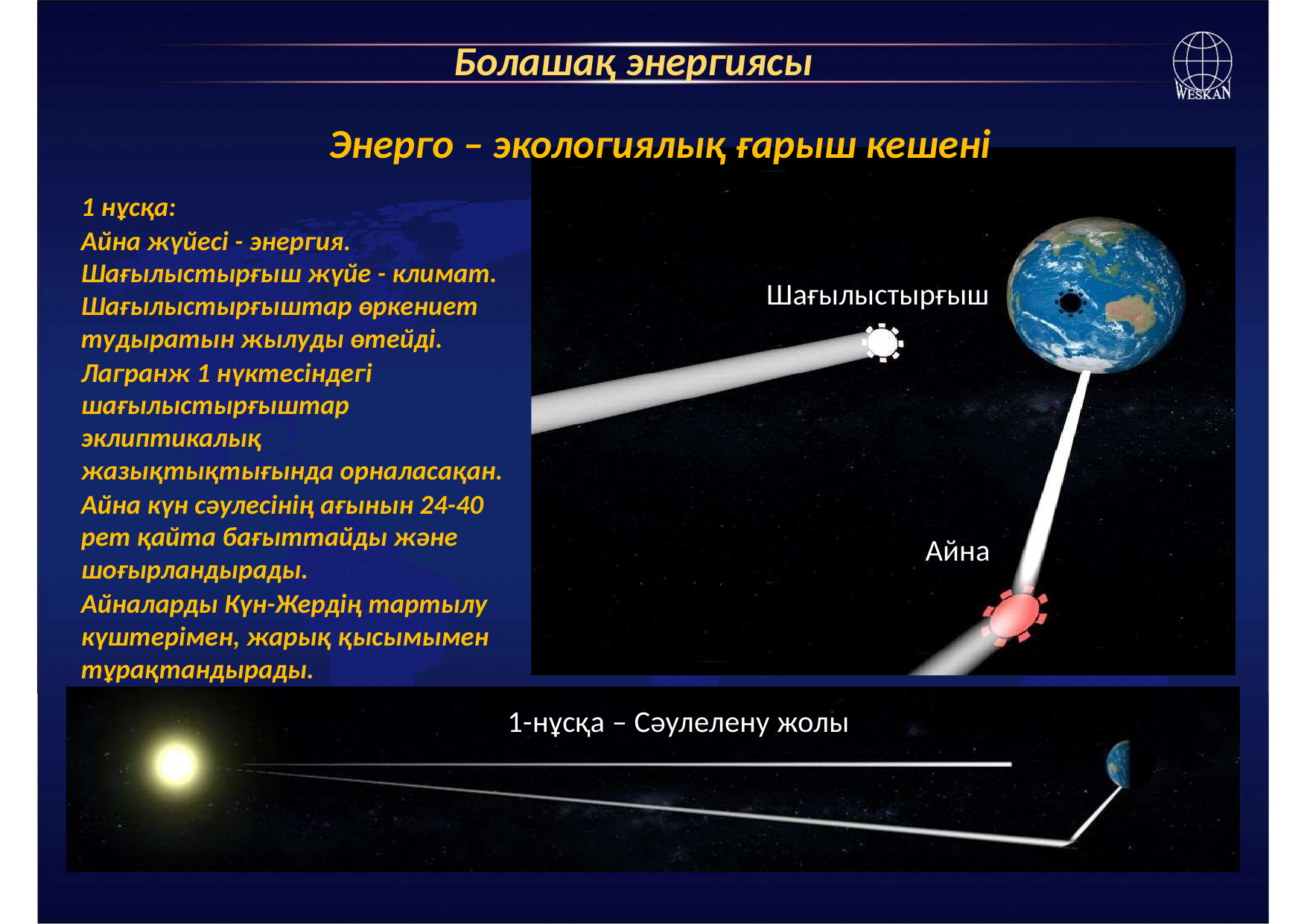

# Болашақ энергиясы
Энерго – экологиялық ғарыш кешені

1 нұсқа:
Айна жүйесі - энергия. Шағылыстырғыш жүйе - климат. Шағылыстырғыштар өркениет тудыратын жылуды өтейді.
Лагранж 1 нүктесіндегі шағылыстырғыштар эклиптикалық жазықтықтығында орналасақан.
Айна күн сәулесінің ағынын 24-40 рет қайта бағыттайды және шоғырландырады.
Айналарды Күн-Жердің тартылу күштерімен, жарық қысымымен тұрақтандырады.
Шағылыстырғыш
Айна

1-нұсқа – Сәулелену жолы